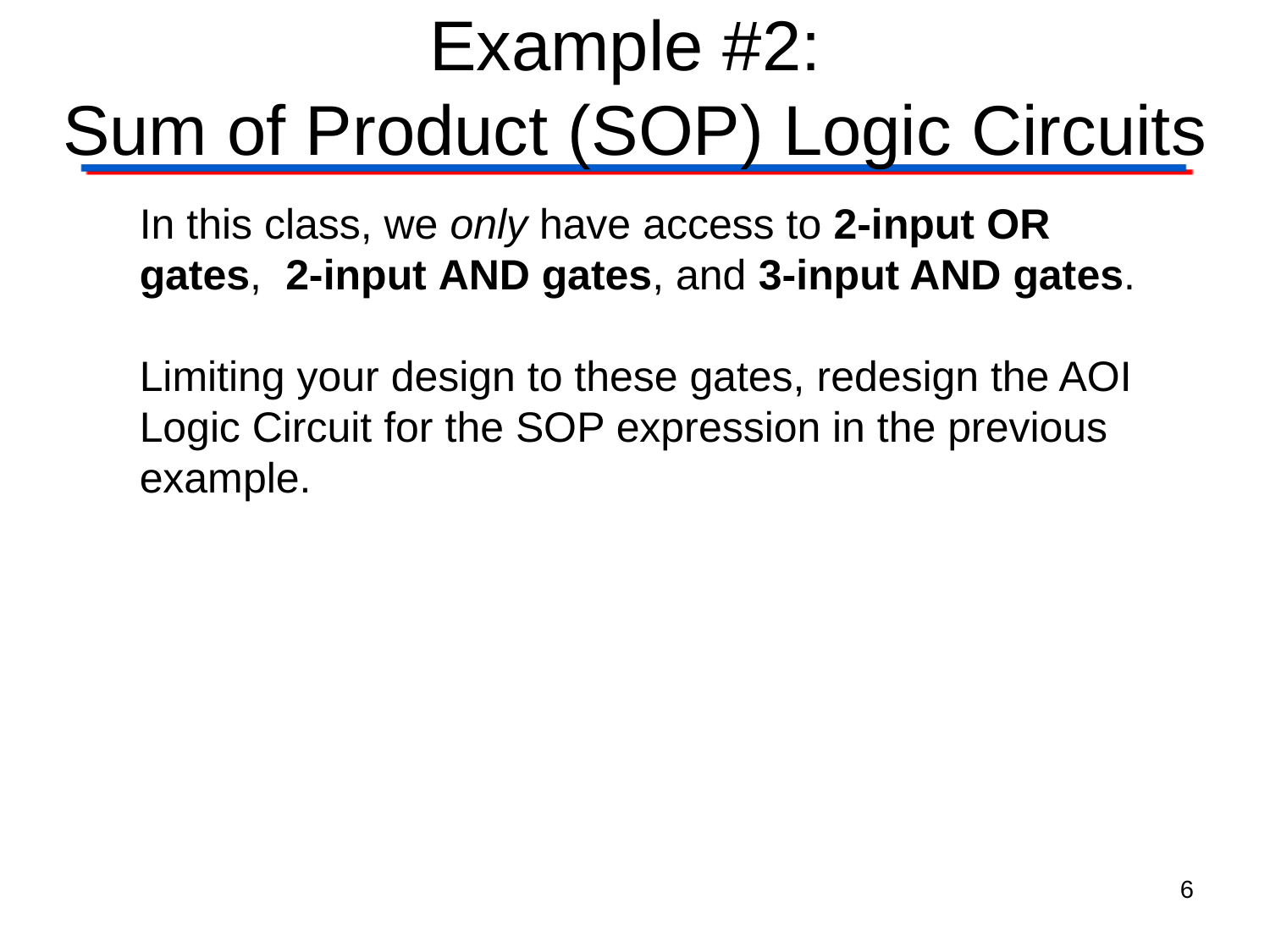

# Example #2: Sum of Product (SOP) Logic Circuits
In this class, we only have access to 2-input OR gates,  2-input AND gates, and 3-input AND gates.

Limiting your design to these gates, redesign the AOI Logic Circuit for the SOP expression in the previous example.
6